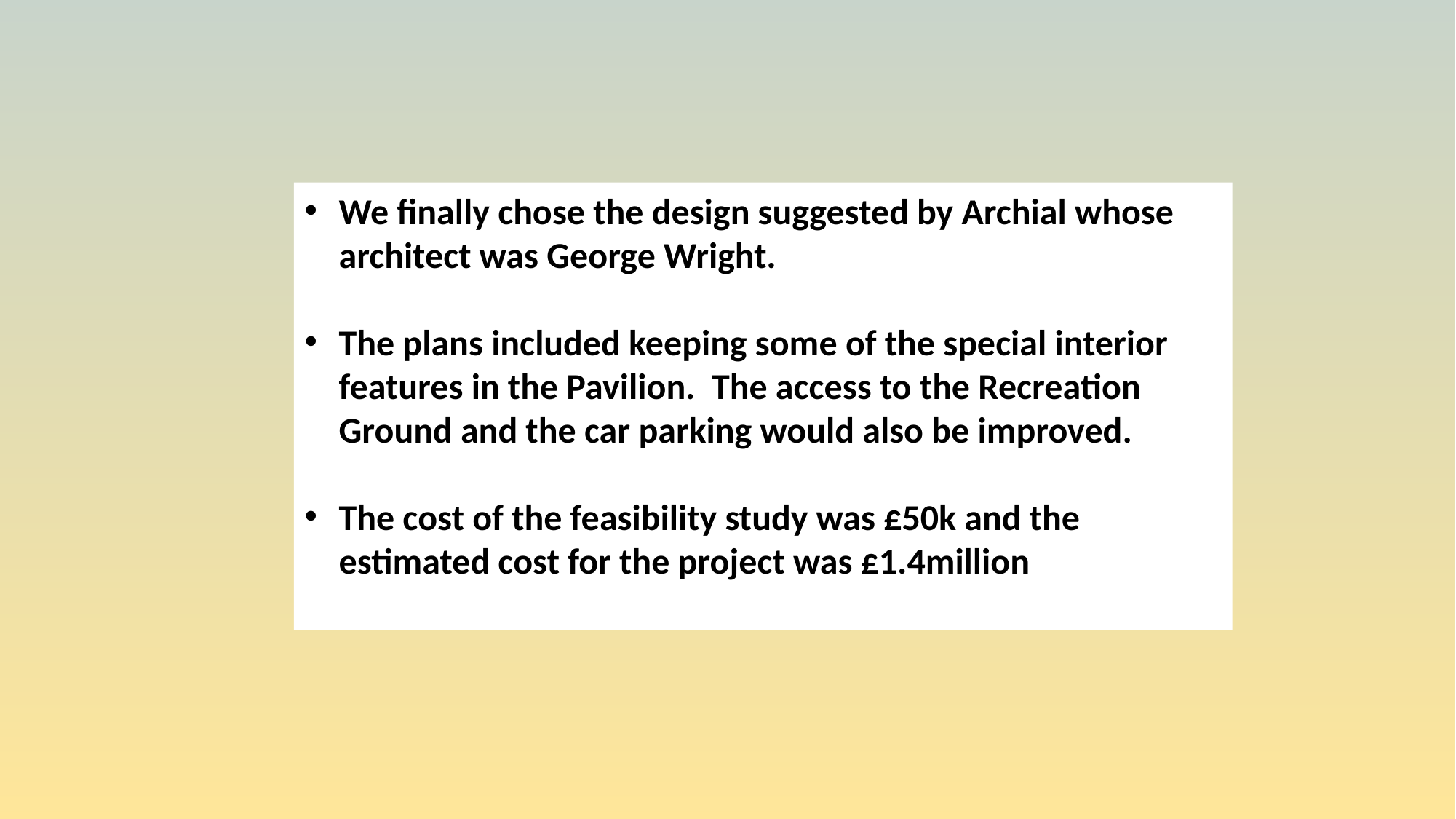

We finally chose the design suggested by Archial whose architect was George Wright.

The plans included keeping some of the special interior features in the Pavilion.  The access to the Recreation Ground and the car parking would also be improved.

The cost of the feasibility study was £50k and the estimated cost for the project was £1.4million